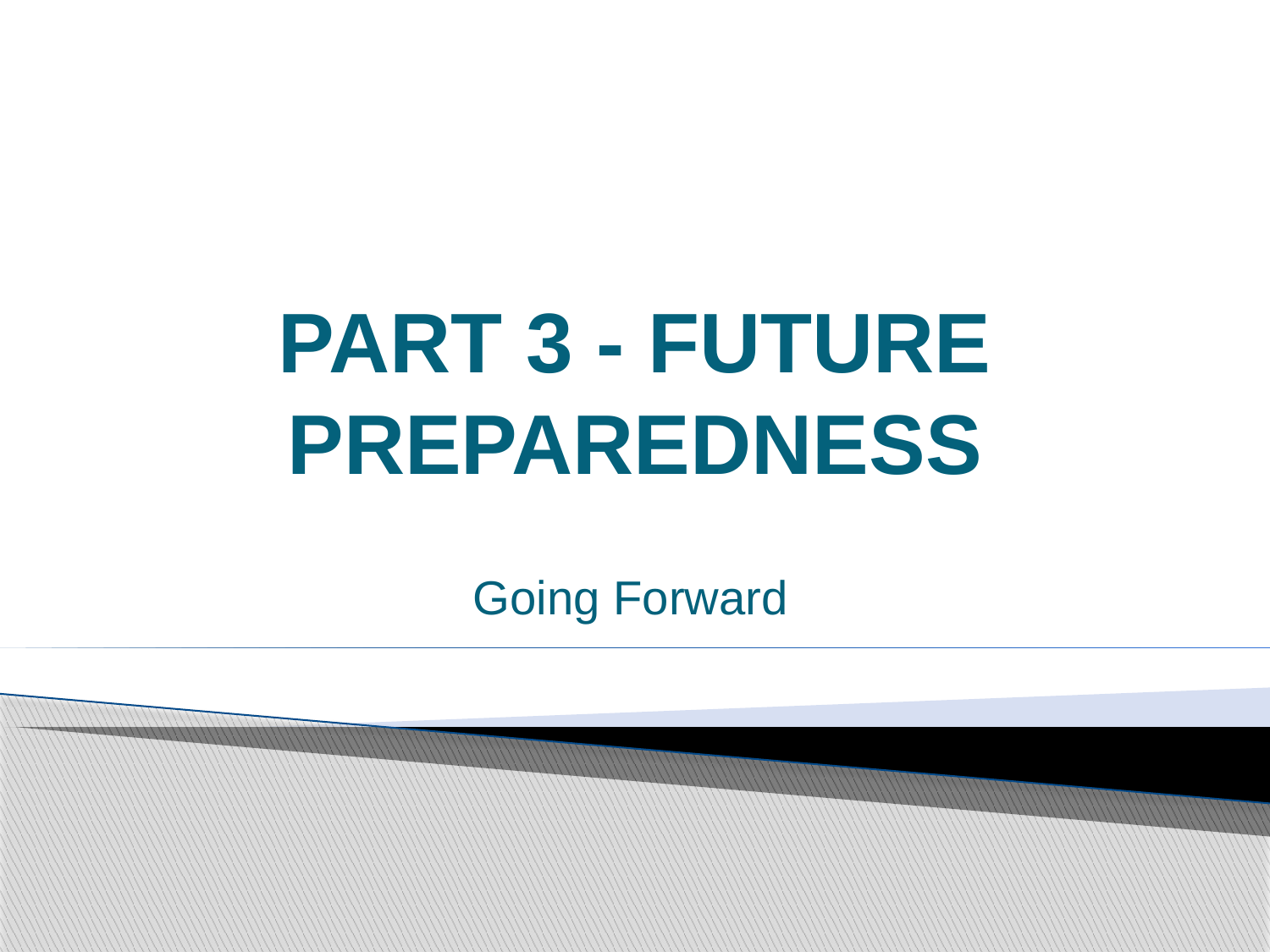

# PART 3 - FUTURE PREPAREDNESS
Going Forward